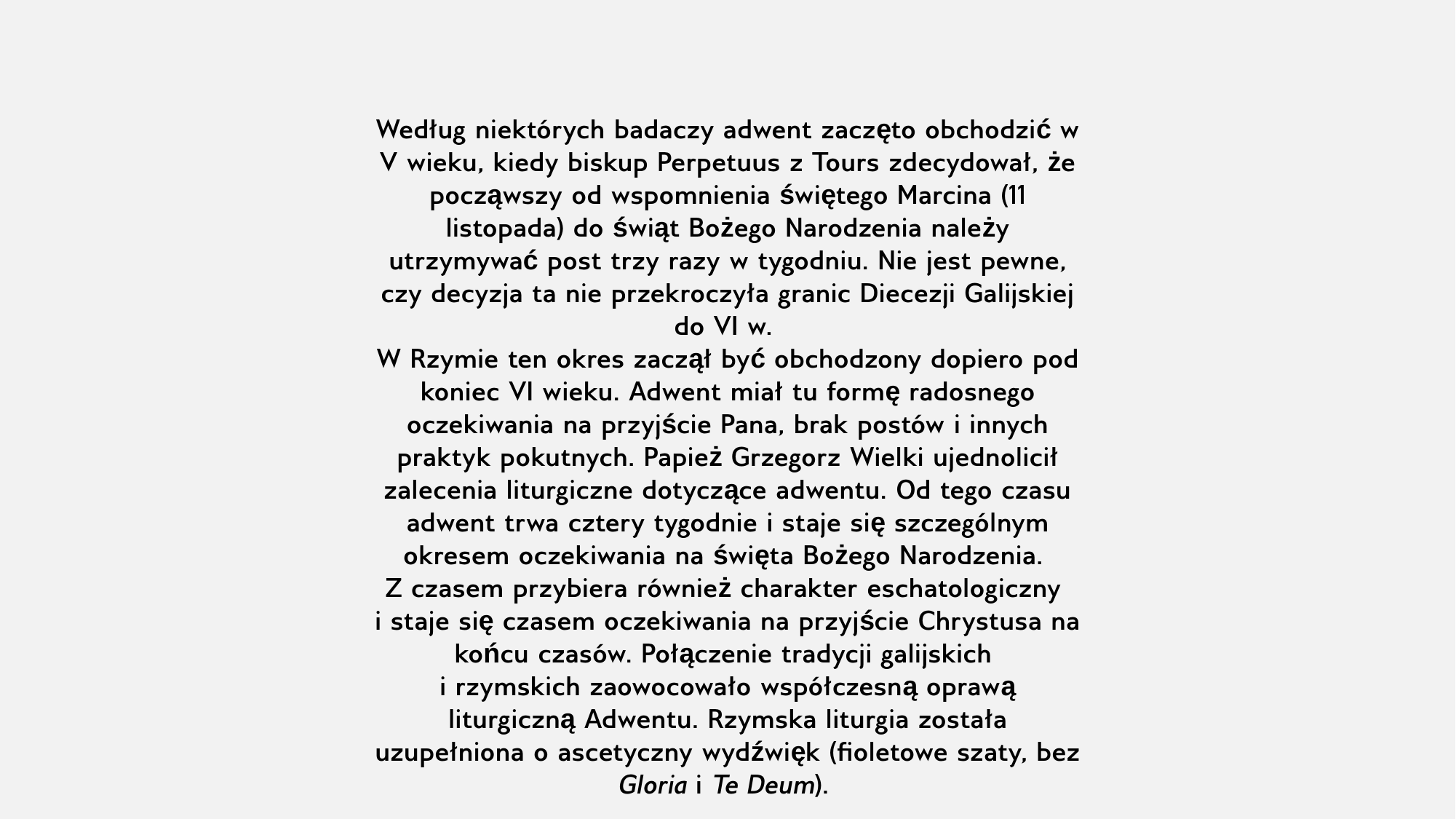

Według niektórych badaczy adwent zaczęto obchodzić w V wieku, kiedy biskup Perpetuus z Tours zdecydował, że począwszy od wspomnienia świętego Marcina (11 listopada) do świąt Bożego Narodzenia należy utrzymywać post trzy razy w tygodniu. Nie jest pewne, czy decyzja ta nie przekroczyła granic Diecezji Galijskiej do VI w.
W Rzymie ten okres zaczął być obchodzony dopiero pod koniec VI wieku. Adwent miał tu formę radosnego oczekiwania na przyjście Pana, brak postów i innych praktyk pokutnych. Papież Grzegorz Wielki ujednolicił zalecenia liturgiczne dotyczące adwentu. Od tego czasu adwent trwa cztery tygodnie i staje się szczególnym okresem oczekiwania na święta Bożego Narodzenia.
Z czasem przybiera również charakter eschatologiczny
i staje się czasem oczekiwania na przyjście Chrystusa na końcu czasów. Połączenie tradycji galijskich
i rzymskich zaowocowało współczesną oprawą liturgiczną Adwentu. Rzymska liturgia została uzupełniona o ascetyczny wydźwięk (fioletowe szaty, bez Gloria i Te Deum).